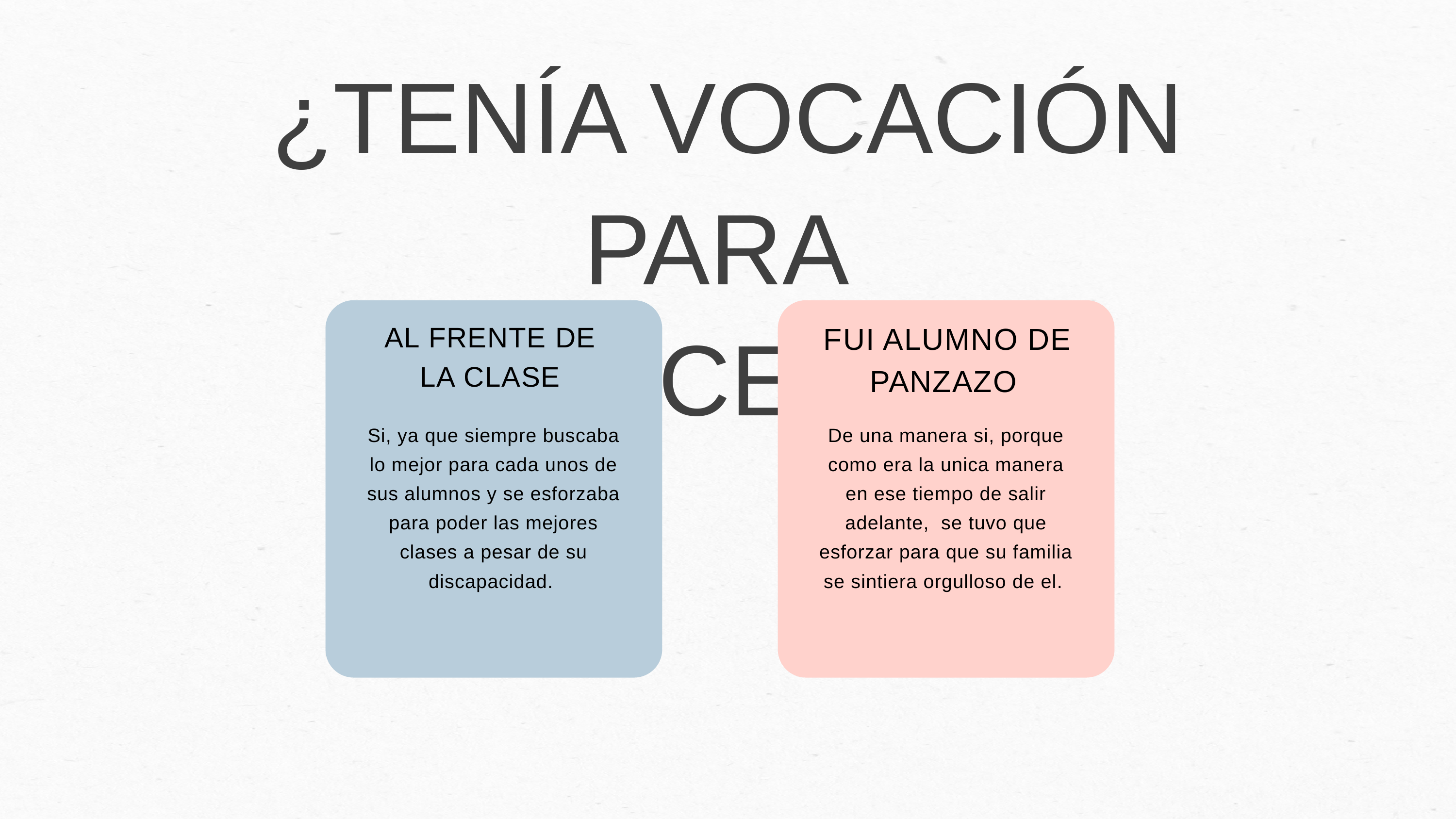

¿TENÍA VOCACIÓN PARA
LA DOCENCIA?

AL FRENTE DE
LA CLASE
FUI ALUMNO DE PANZAZO
Si, ya que siempre buscaba lo mejor para cada unos de sus alumnos y se esforzaba para poder las mejores clases a pesar de su discapacidad.
De una manera si, porque como era la unica manera en ese tiempo de salir adelante,  se tuvo que esforzar para que su familia se sintiera orgulloso de el.